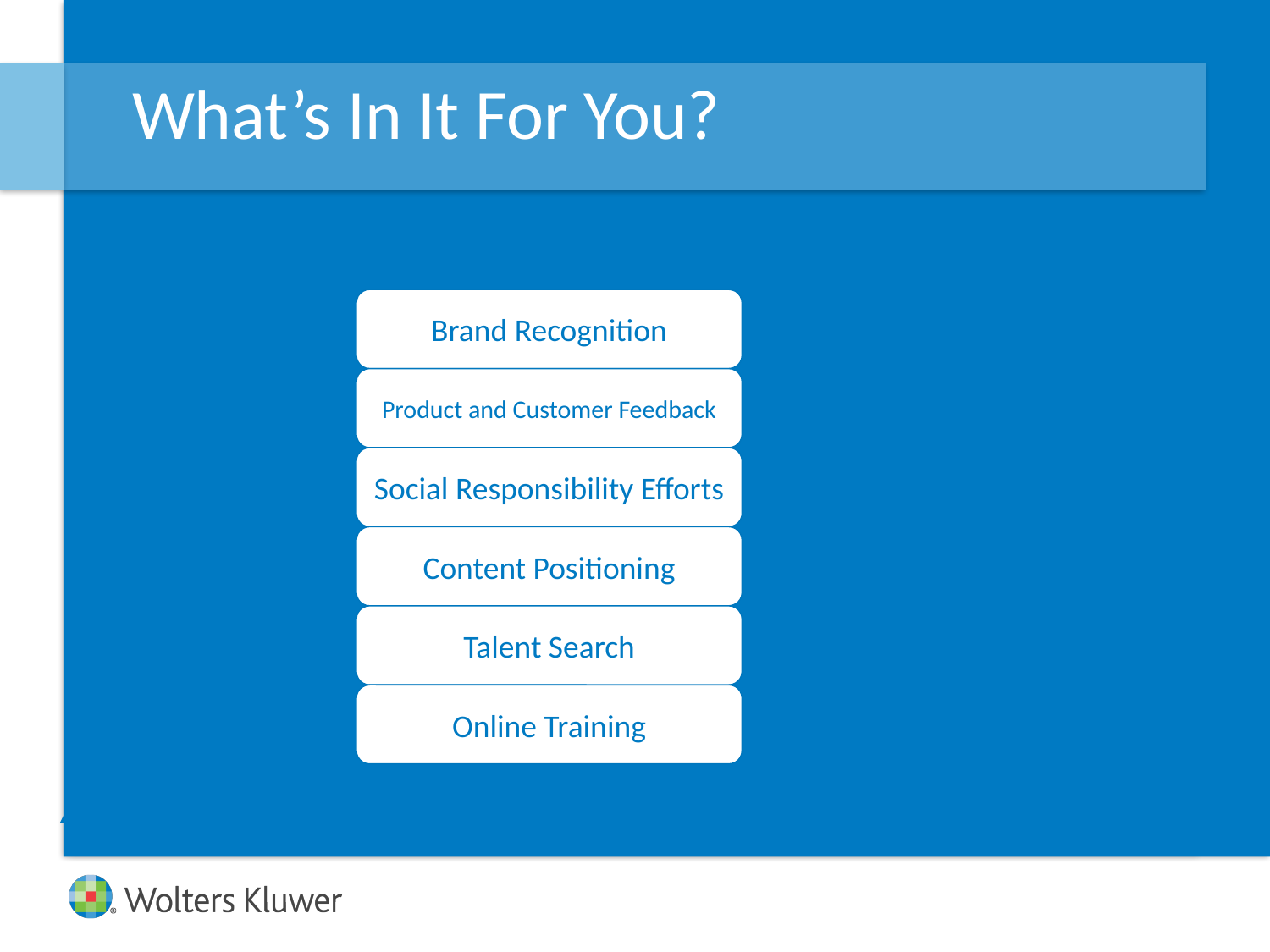

# What’s In It For You?
Brand Recognition
Product and Customer Feedback
Content Positioning
Talent Search
Online Training
Social Responsibility Efforts